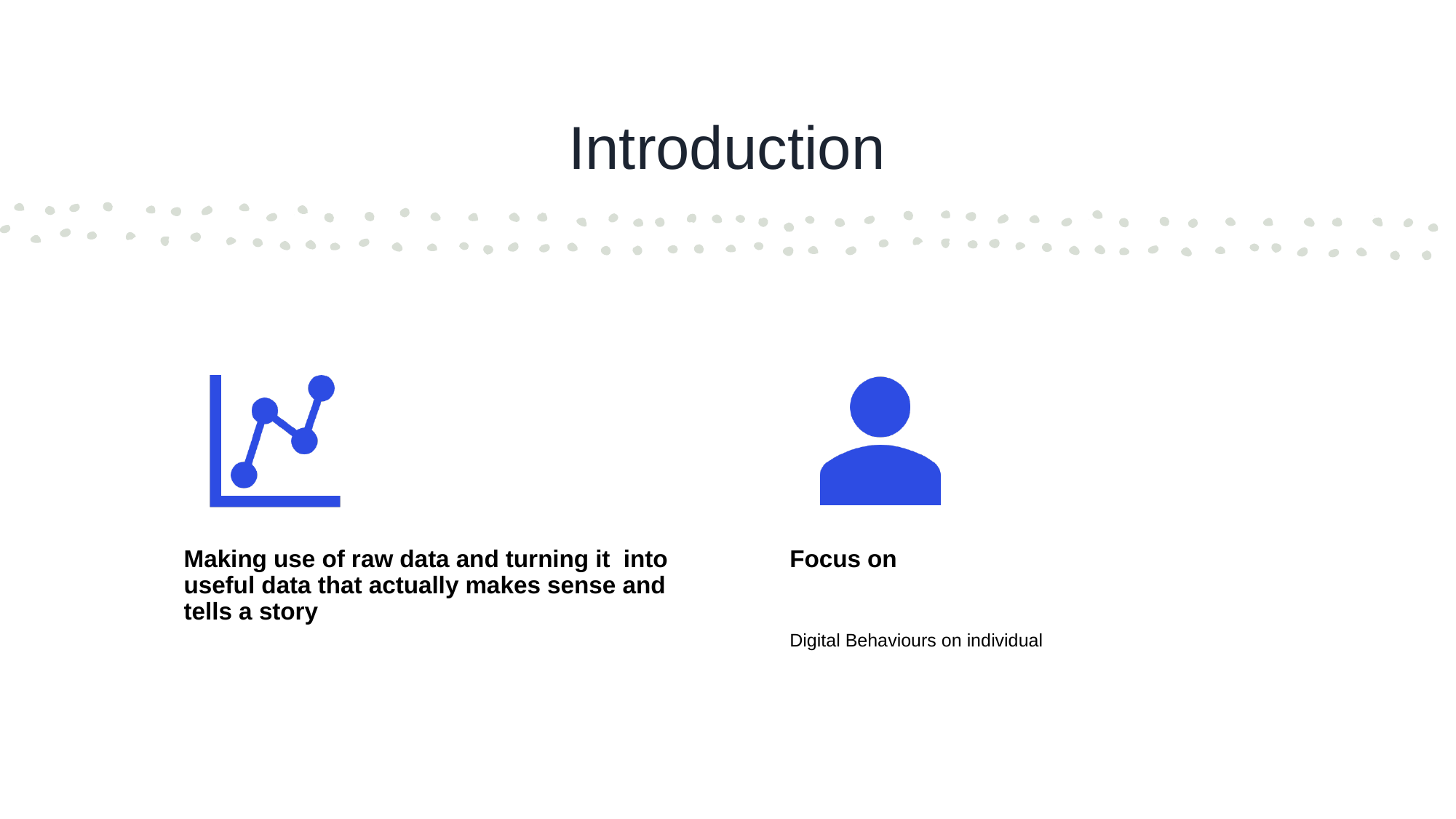

# Introduction

Making use of raw data and turning it  into useful data that actually makes sense and tells a story
Focus on
Digital Behaviours on individual